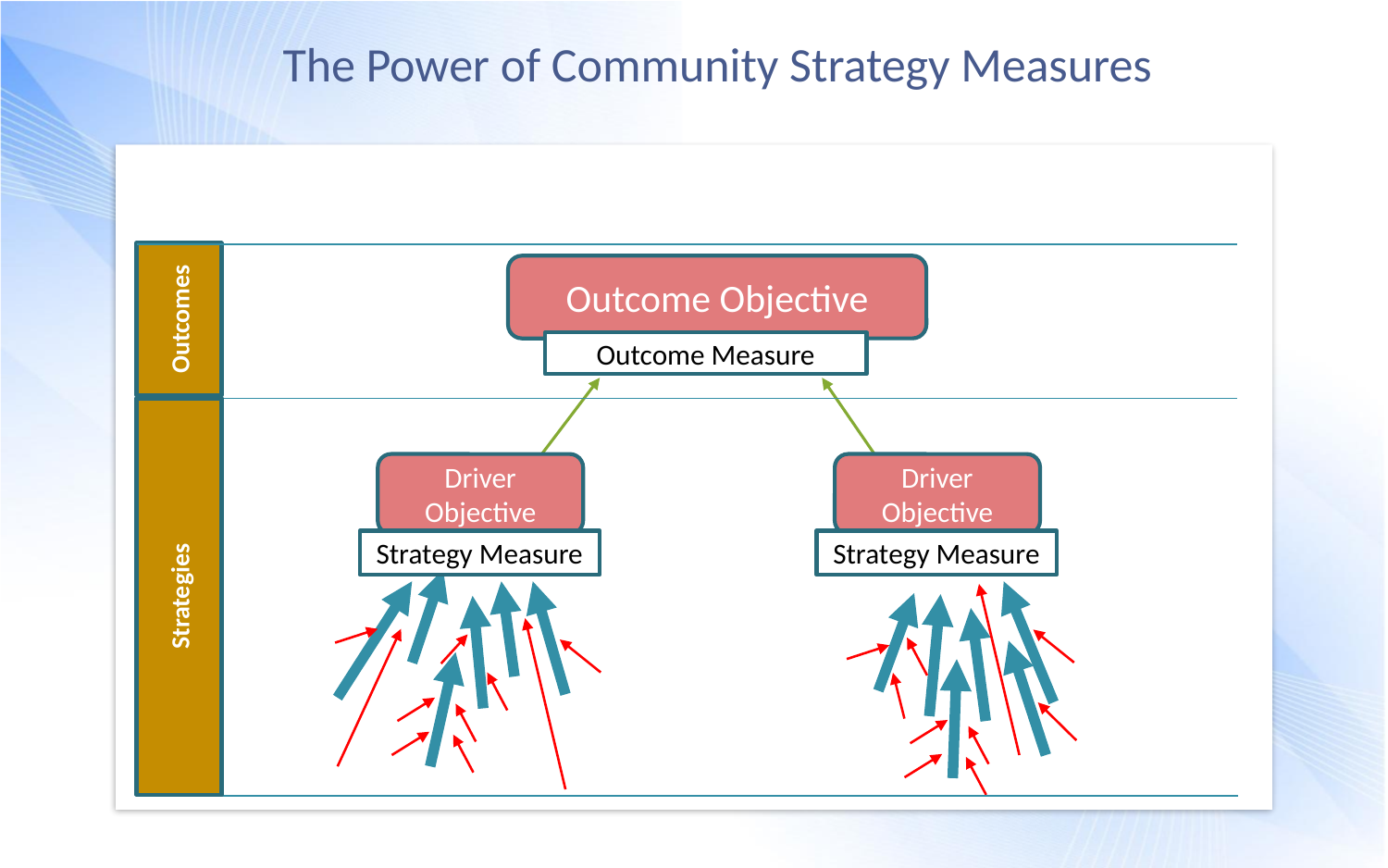

# The Power of Community Strategy Measures

Outcomes
Outcome Objective
Outcome Measure
Strategies
Driver Objective
Driver Objective
Strategy Measure
Strategy Measure